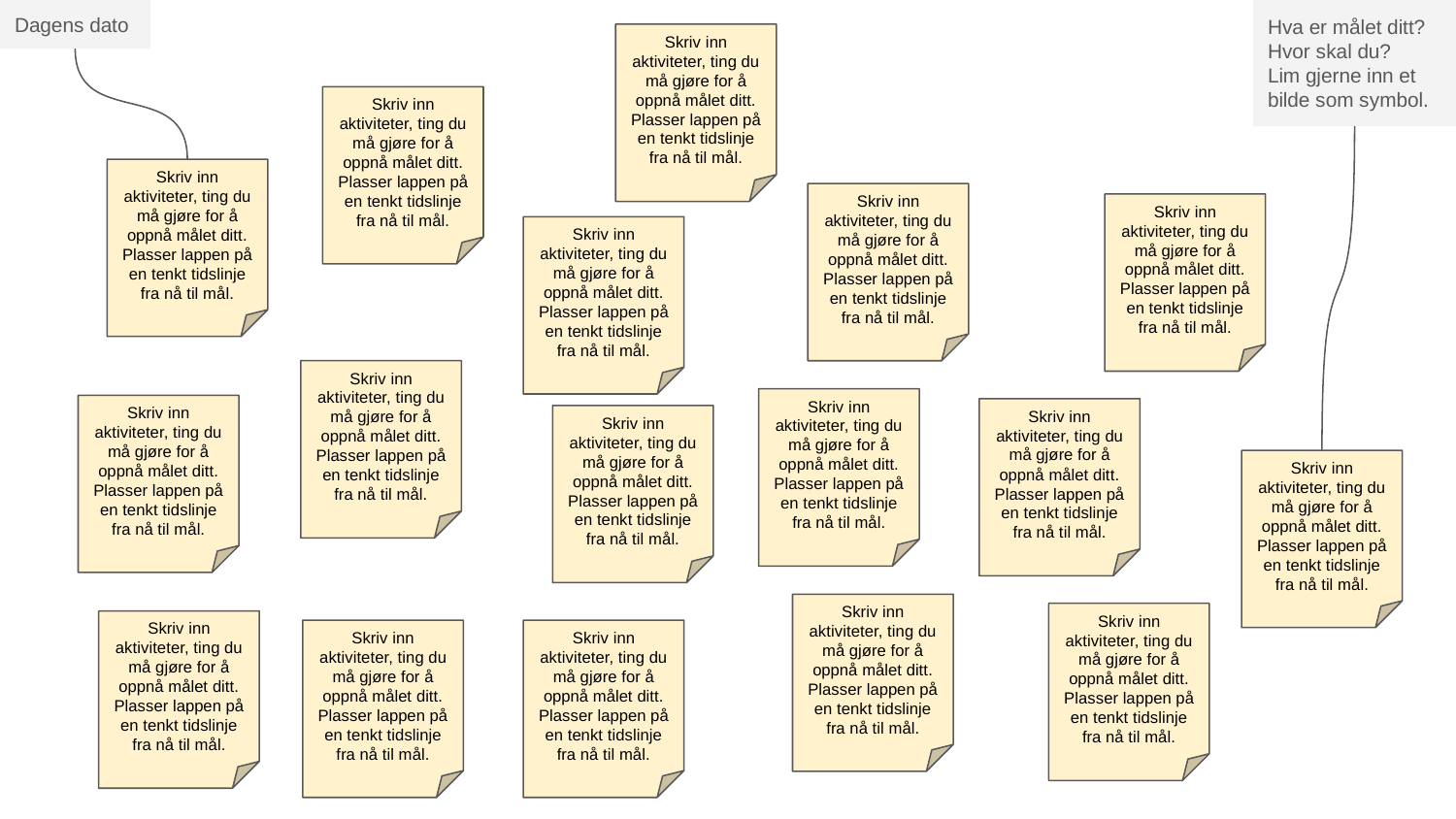

Dagens dato
Hva er målet ditt?
Hvor skal du?
Lim gjerne inn et bilde som symbol.
Skriv inn aktiviteter, ting du må gjøre for å oppnå målet ditt. Plasser lappen på en tenkt tidslinje fra nå til mål.
Skriv inn aktiviteter, ting du må gjøre for å oppnå målet ditt. Plasser lappen på en tenkt tidslinje fra nå til mål.
Skriv inn aktiviteter, ting du må gjøre for å oppnå målet ditt. Plasser lappen på en tenkt tidslinje fra nå til mål.
Skriv inn aktiviteter, ting du må gjøre for å oppnå målet ditt. Plasser lappen på en tenkt tidslinje fra nå til mål.
Skriv inn aktiviteter, ting du må gjøre for å oppnå målet ditt. Plasser lappen på en tenkt tidslinje fra nå til mål.
Skriv inn aktiviteter, ting du må gjøre for å oppnå målet ditt. Plasser lappen på en tenkt tidslinje fra nå til mål.
Skriv inn aktiviteter, ting du må gjøre for å oppnå målet ditt. Plasser lappen på en tenkt tidslinje fra nå til mål.
Skriv inn aktiviteter, ting du må gjøre for å oppnå målet ditt. Plasser lappen på en tenkt tidslinje fra nå til mål.
Skriv inn aktiviteter, ting du må gjøre for å oppnå målet ditt. Plasser lappen på en tenkt tidslinje fra nå til mål.
Skriv inn aktiviteter, ting du må gjøre for å oppnå målet ditt. Plasser lappen på en tenkt tidslinje fra nå til mål.
Skriv inn aktiviteter, ting du må gjøre for å oppnå målet ditt. Plasser lappen på en tenkt tidslinje fra nå til mål.
Skriv inn aktiviteter, ting du må gjøre for å oppnå målet ditt. Plasser lappen på en tenkt tidslinje fra nå til mål.
Skriv inn aktiviteter, ting du må gjøre for å oppnå målet ditt. Plasser lappen på en tenkt tidslinje fra nå til mål.
Skriv inn aktiviteter, ting du må gjøre for å oppnå målet ditt. Plasser lappen på en tenkt tidslinje fra nå til mål.
Skriv inn aktiviteter, ting du må gjøre for å oppnå målet ditt. Plasser lappen på en tenkt tidslinje fra nå til mål.
Skriv inn aktiviteter, ting du må gjøre for å oppnå målet ditt. Plasser lappen på en tenkt tidslinje fra nå til mål.
Skriv inn aktiviteter, ting du må gjøre for å oppnå målet ditt. Plasser lappen på en tenkt tidslinje fra nå til mål.